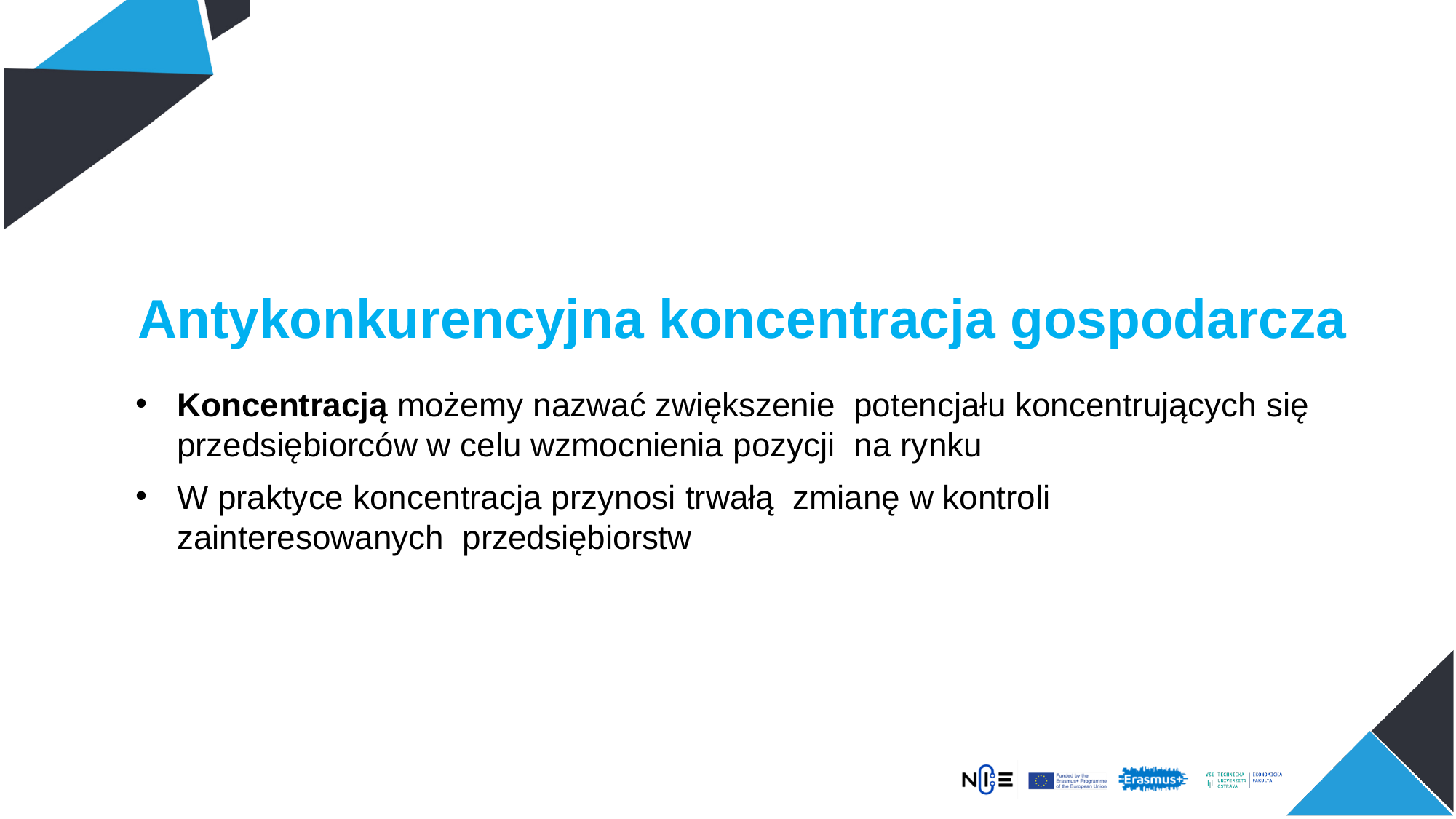

Antykonkurencyjna koncentracja gospodarcza
Koncentracją możemy nazwać zwiększenie  potencjału koncentrujących się przedsiębiorców w celu wzmocnienia pozycji  na rynku
W praktyce koncentracja przynosi trwałą  zmianę w kontroli zainteresowanych  przedsiębiorstw